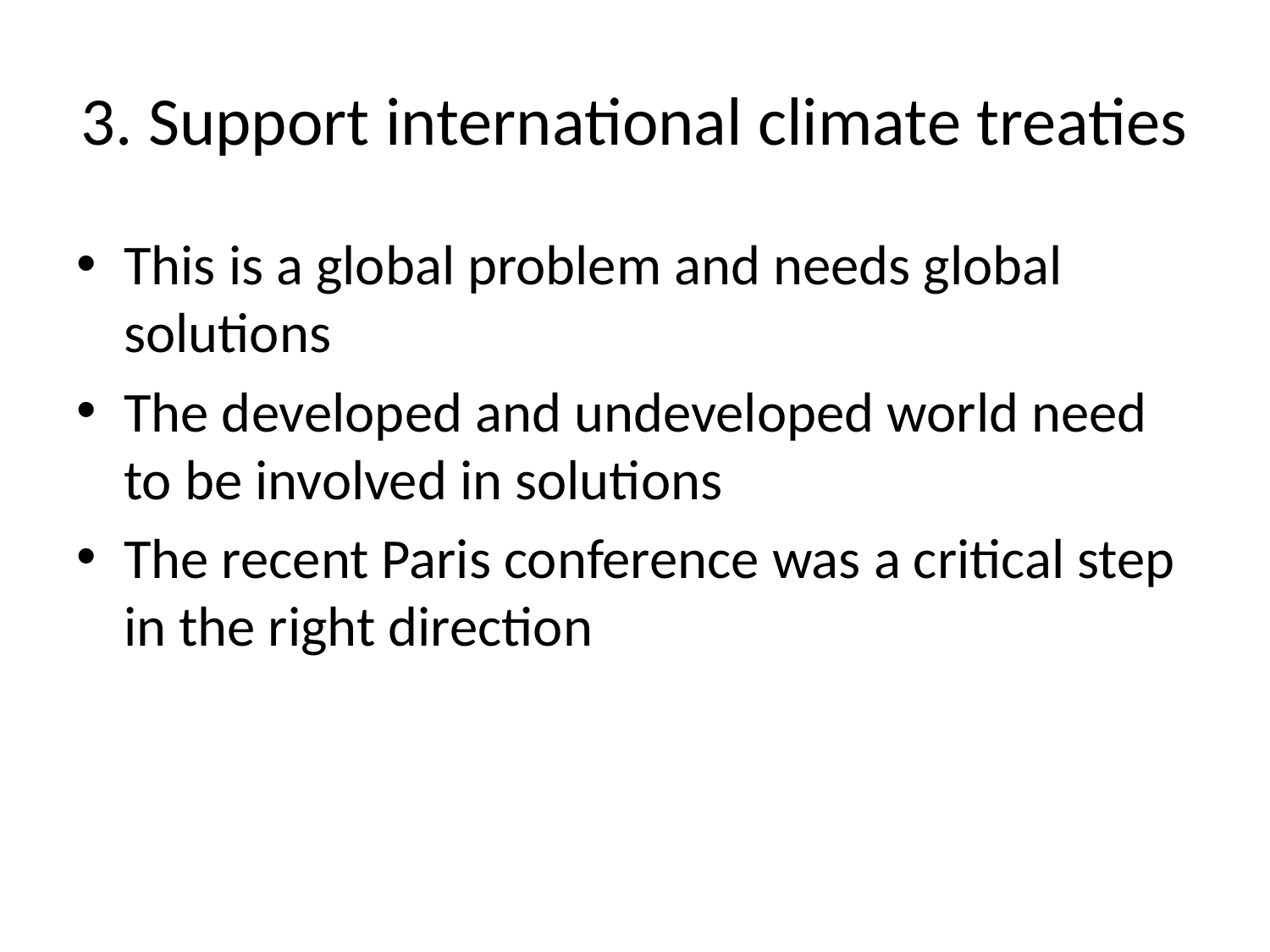

# 3. Support international climate treaties
This is a global problem and needs global solutions
The developed and undeveloped world need to be involved in solutions
The recent Paris conference was a critical step in the right direction